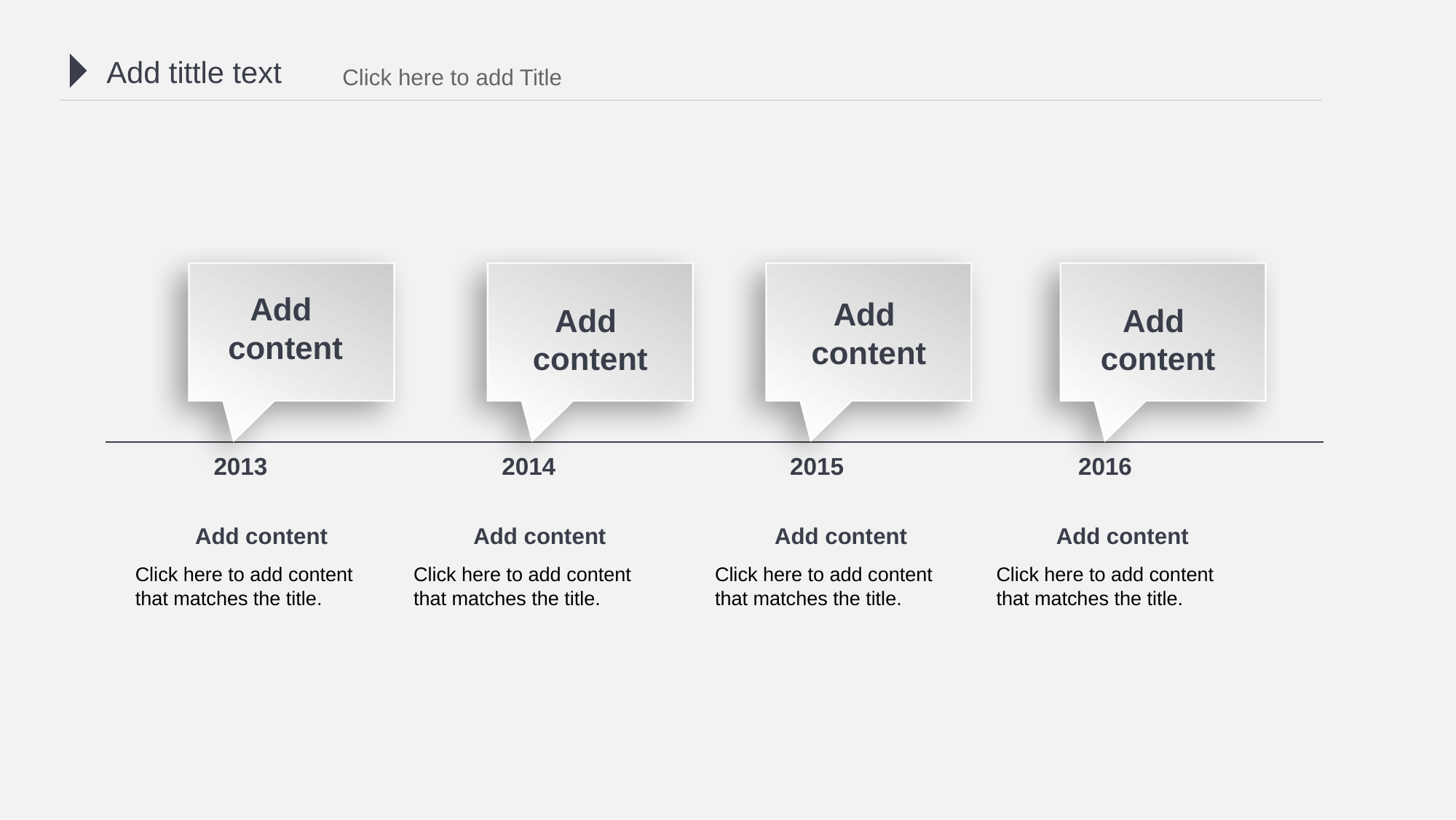

Add tittle text
  Click here to add Title

Add
content

Add
content

Add
content

Add
content

2013
2014
2015
2016
Add content
Click here to add content that matches the title.
Add content
Click here to add content that matches the title.
Add content
Click here to add content that matches the title.
Add content
Click here to add content that matches the title.